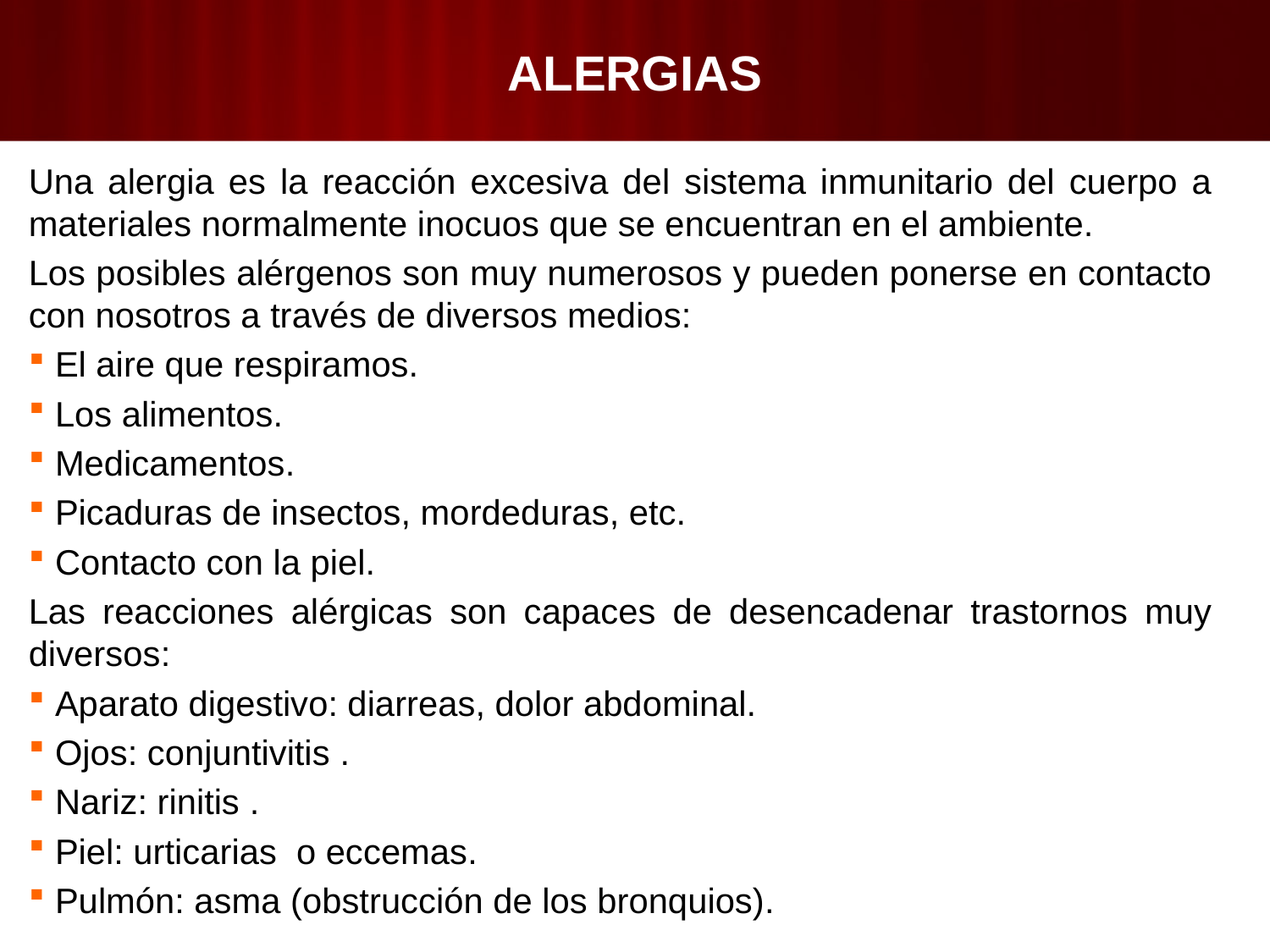

# ALERGIAS
Una alergia es la reacción excesiva del sistema inmunitario del cuerpo a materiales normalmente inocuos que se encuentran en el ambiente.
Los posibles alérgenos son muy numerosos y pueden ponerse en contacto con nosotros a través de diversos medios:
El aire que respiramos.
Los alimentos.
Medicamentos.
Picaduras de insectos, mordeduras, etc.
Contacto con la piel.
Las reacciones alérgicas son capaces de desencadenar trastornos muy diversos:
Aparato digestivo: diarreas, dolor abdominal.
Ojos: conjuntivitis .
Nariz: rinitis .
Piel: urticarias  o eccemas.
Pulmón: asma (obstrucción de los bronquios).